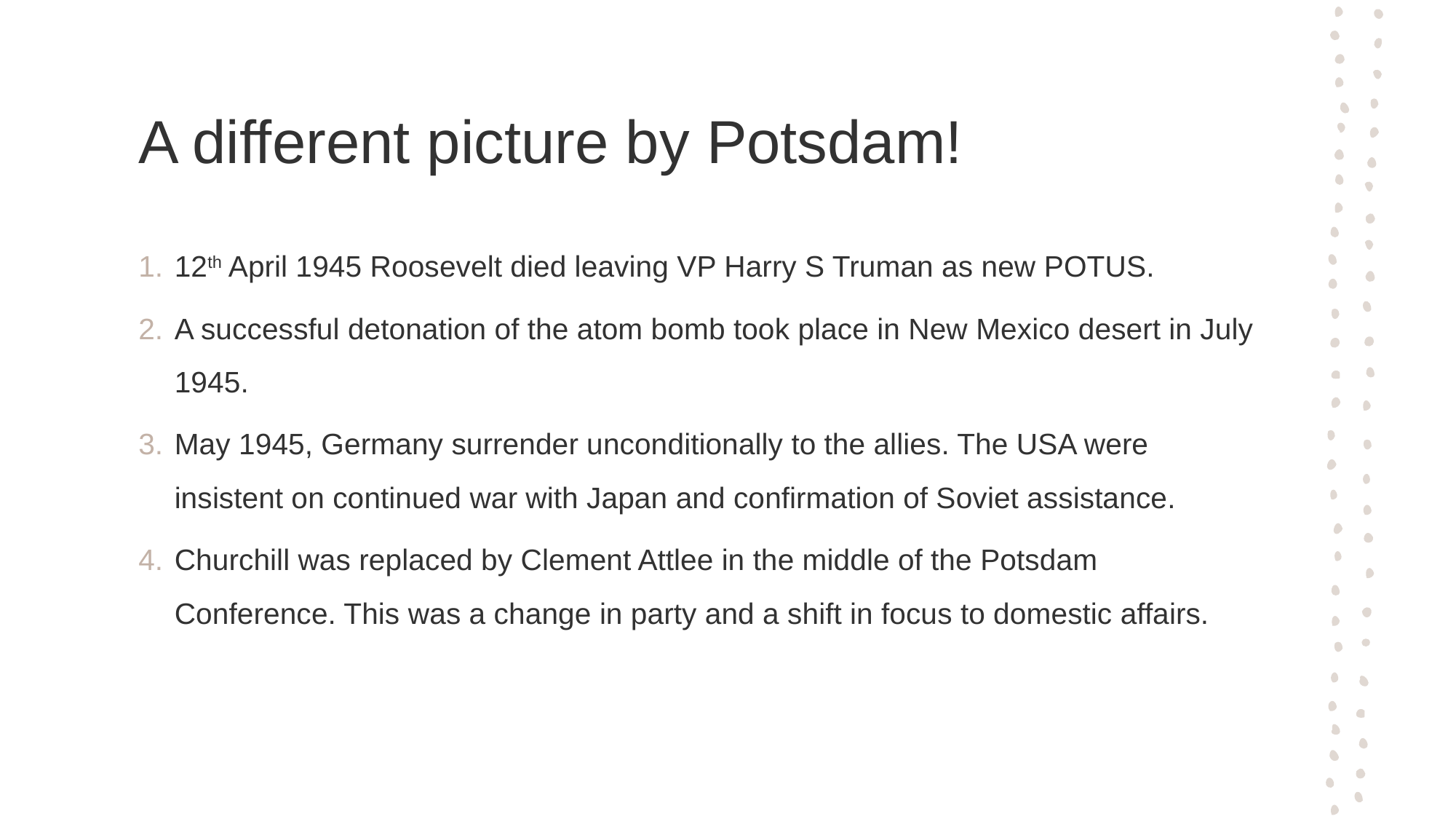

# A different picture by Potsdam!
12th April 1945 Roosevelt died leaving VP Harry S Truman as new POTUS.
A successful detonation of the atom bomb took place in New Mexico desert in July 1945.
May 1945, Germany surrender unconditionally to the allies. The USA were insistent on continued war with Japan and confirmation of Soviet assistance.
Churchill was replaced by Clement Attlee in the middle of the Potsdam Conference. This was a change in party and a shift in focus to domestic affairs.